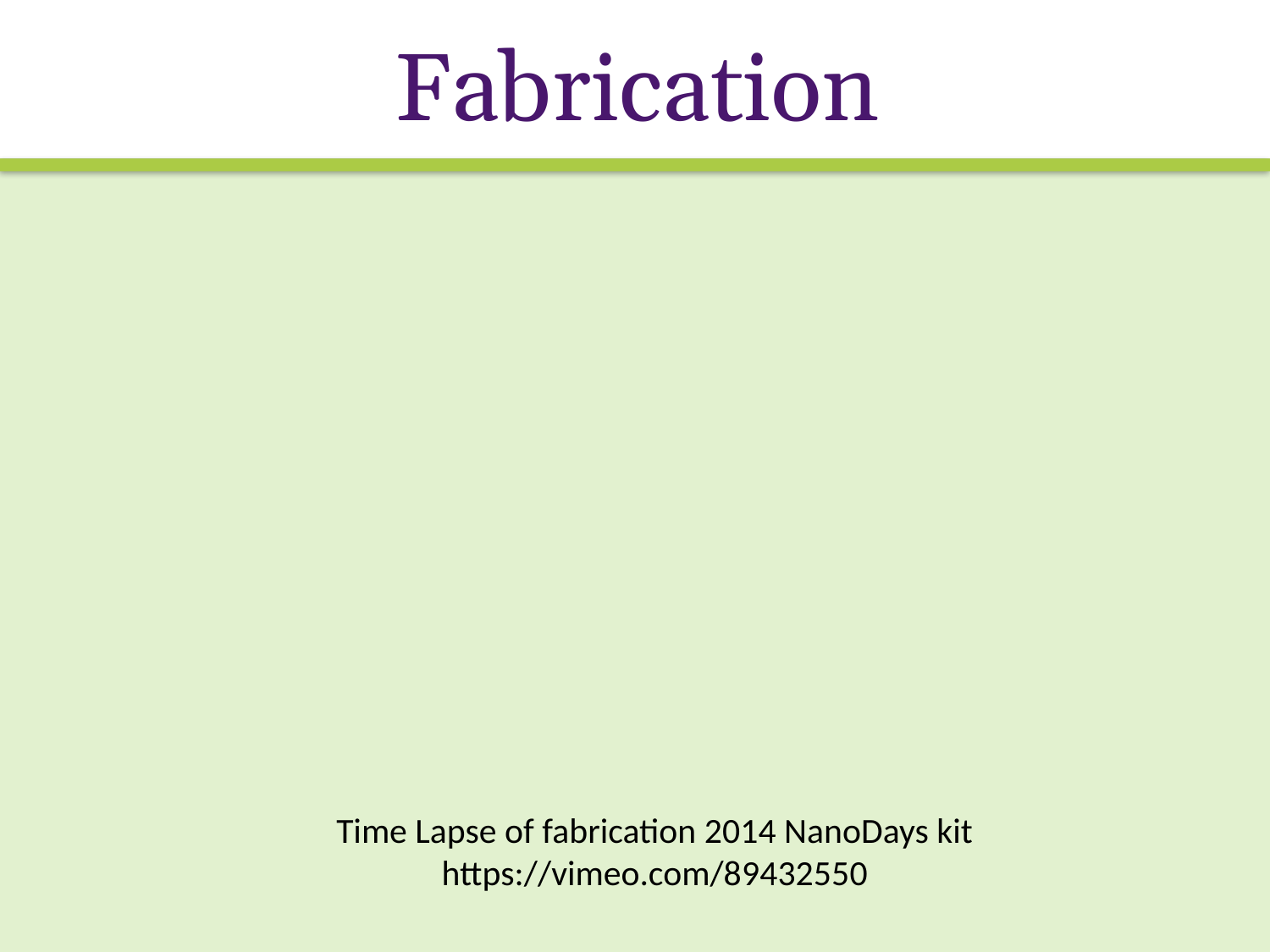

# Fabrication

Time Lapse of fabrication 2014 NanoDays kit
https://vimeo.com/89432550